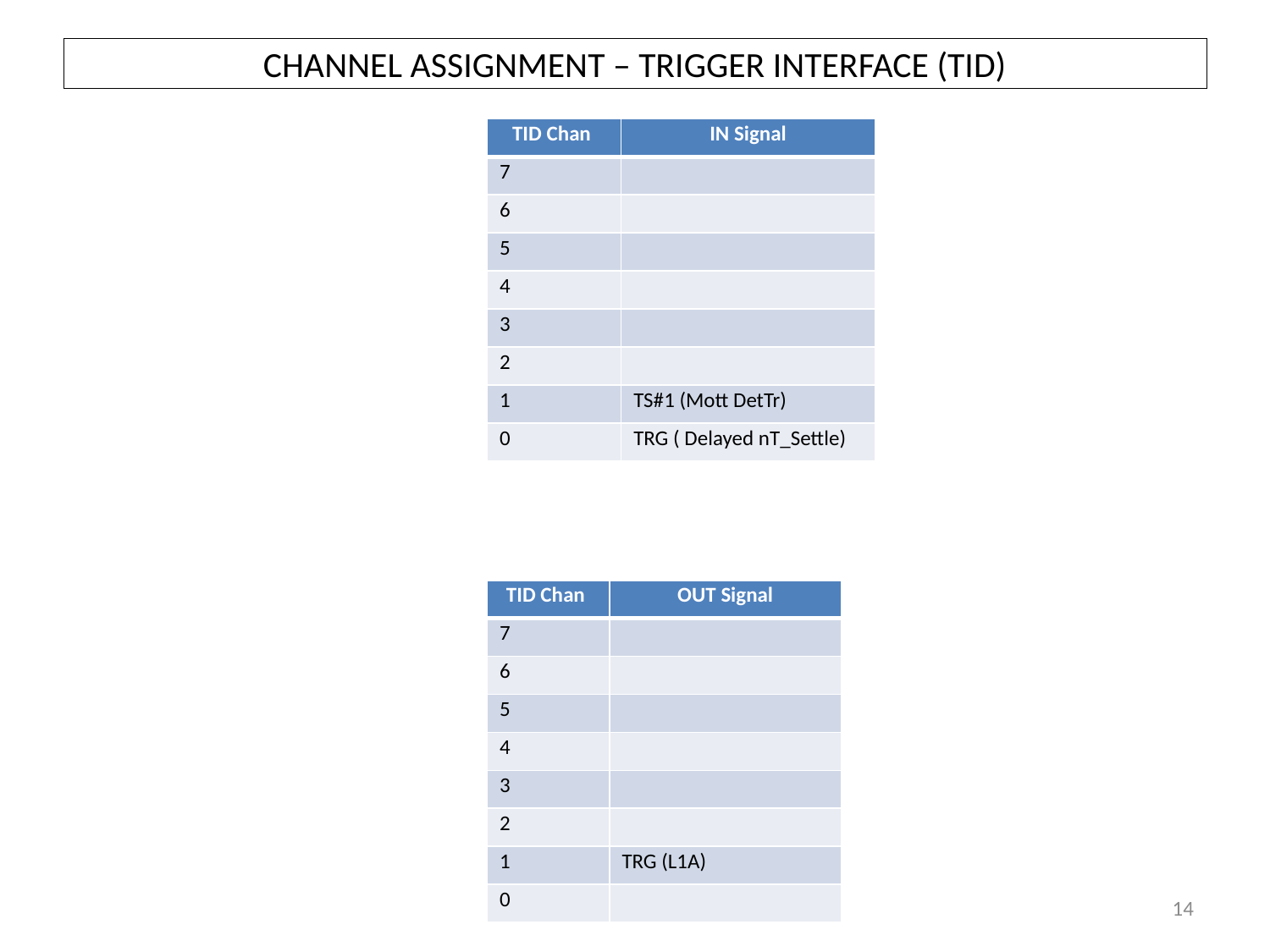

# CHANNEL ASSIGNMENT – TRIGGER INTERFACE (TID)
| TID Chan | IN Signal |
| --- | --- |
| 7 |  |
| 6 |  |
| 5 |  |
| 4 |  |
| 3 |  |
| 2 |  |
| 1 | TS#1 (Mott DetTr) |
| 0 | TRG ( Delayed nT\_Settle) |
| TID Chan | OUT Signal |
| --- | --- |
| 7 |  |
| 6 |  |
| 5 |  |
| 4 |  |
| 3 |  |
| 2 |  |
| 1 | TRG (L1A) |
| 0 |  |
14